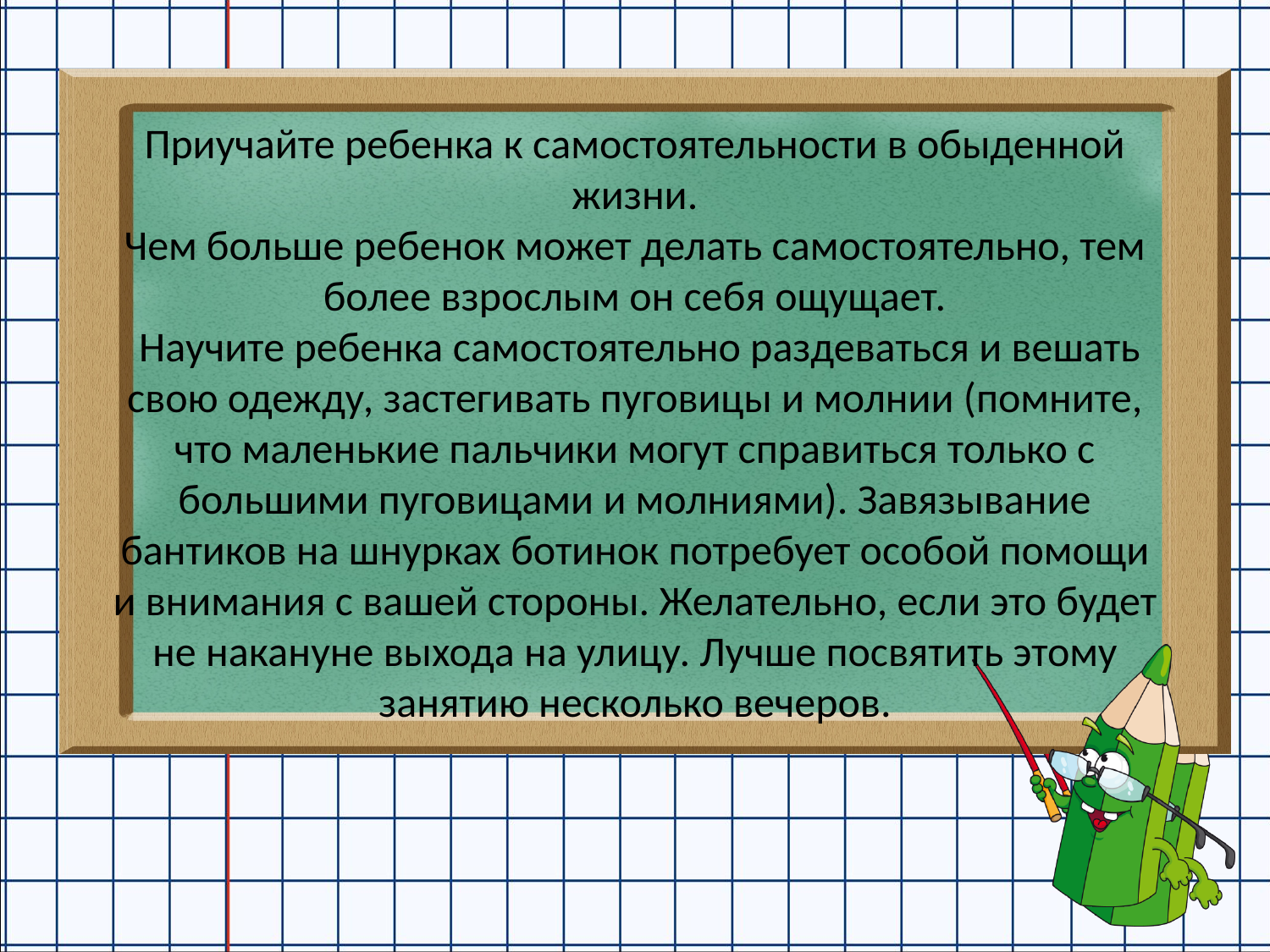

# Приучайте ребенка к самостоятельности в обыденной жизни. Чем больше ребенок может делать самостоятельно, тем более взрослым он себя ощущает.  Научите ребенка самостоятельно раздеваться и вешать свою одежду, застегивать пуговицы и молнии (помните, что маленькие пальчики могут справиться только с большими пуговицами и молниями). Завязывание бантиков на шнурках ботинок потребует особой помощи и внимания с вашей стороны. Желательно, если это будет не накануне выхода на улицу. Лучше посвятить этому занятию несколько вечеров.